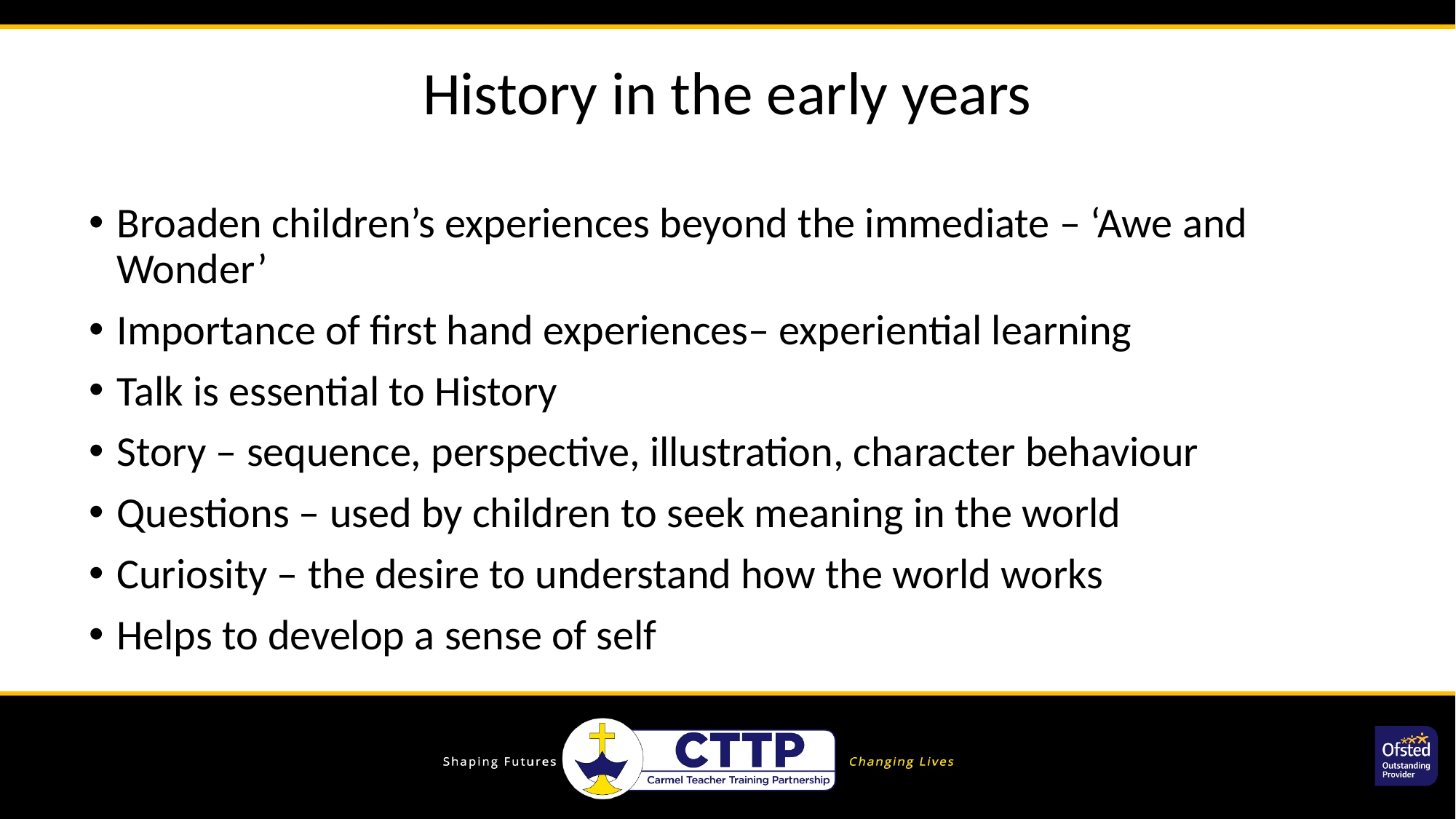

# History in the early years

Broaden children’s experiences beyond the immediate – ‘Awe and Wonder’
Importance of first hand experiences– experiential learning
Talk is essential to History
Story – sequence, perspective, illustration, character behaviour
Questions – used by children to seek meaning in the world
Curiosity – the desire to understand how the world works
Helps to develop a sense of self